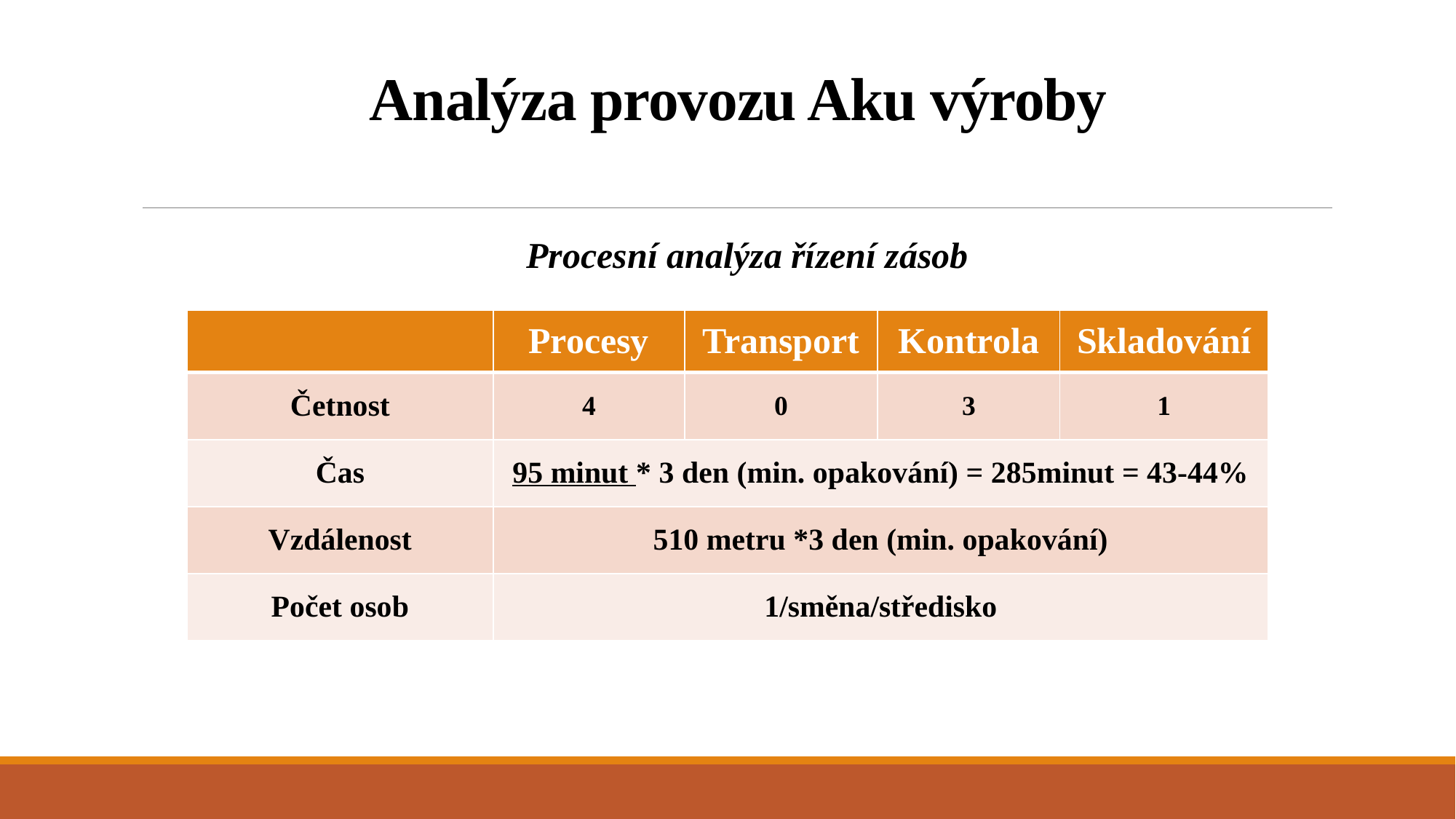

# Analýza provozu Aku výroby
Procesní analýza řízení zásob
|  | Procesy | Transport | Kontrola | Skladování |
| --- | --- | --- | --- | --- |
| Četnost | 4 | 0 | 3 | 1 |
| Čas | 95 minut \* 3 den (min. opakování) = 285minut = 43-44% |  |  |  |
| Vzdálenost | 510 metru \*3 den (min. opakování) |  |  |  |
| Počet osob | 1/směna/středisko | 1 | 1 | 1 |